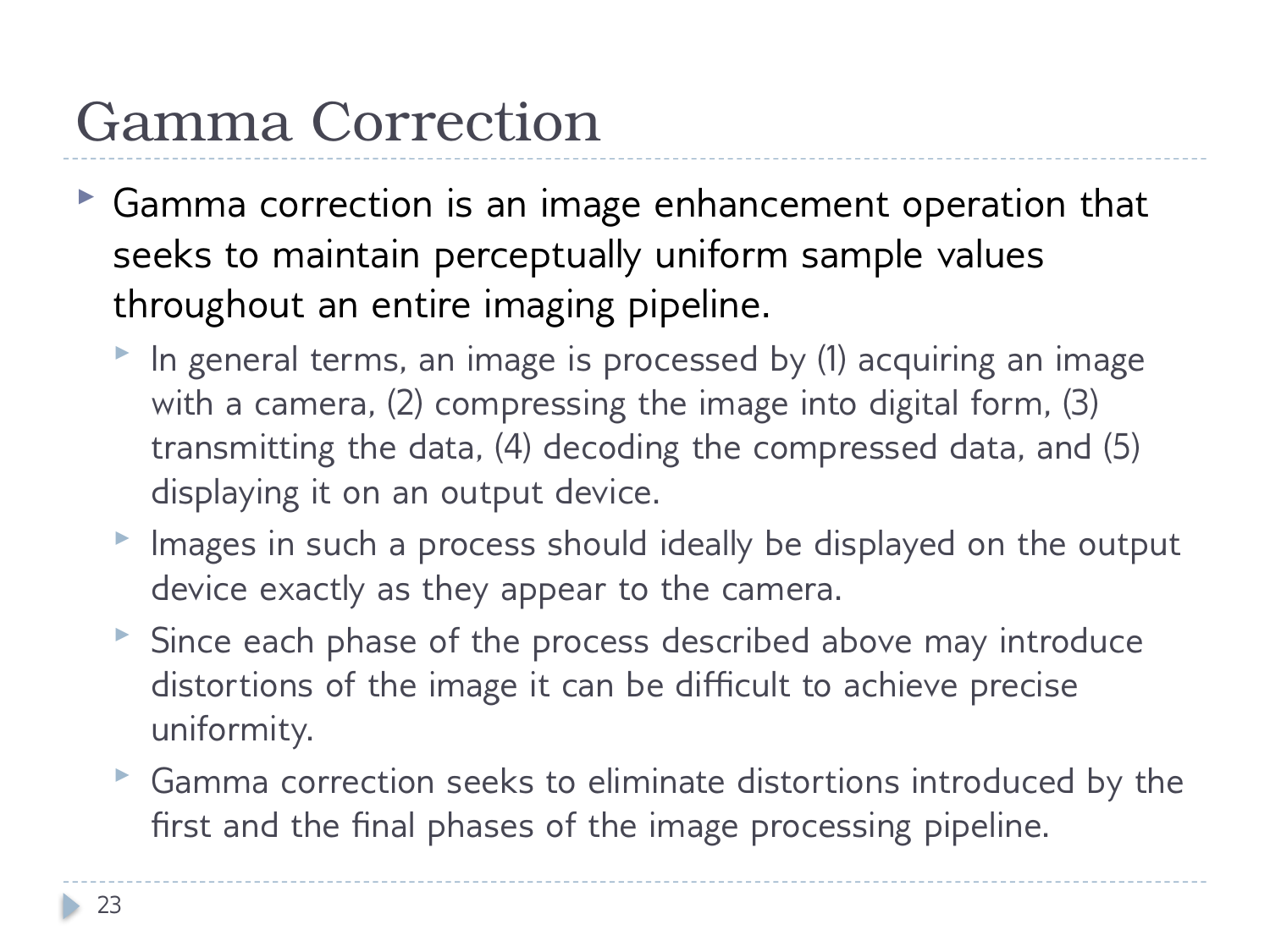

# Gamma Correction
Gamma correction is an image enhancement operation that seeks to maintain perceptually uniform sample values throughout an entire imaging pipeline.
In general terms, an image is processed by (1) acquiring an image with a camera, (2) compressing the image into digital form, (3) transmitting the data, (4) decoding the compressed data, and (5) displaying it on an output device.
Images in such a process should ideally be displayed on the output device exactly as they appear to the camera.
Since each phase of the process described above may introduce distortions of the image it can be difficult to achieve precise uniformity.
Gamma correction seeks to eliminate distortions introduced by the first and the final phases of the image processing pipeline.
23